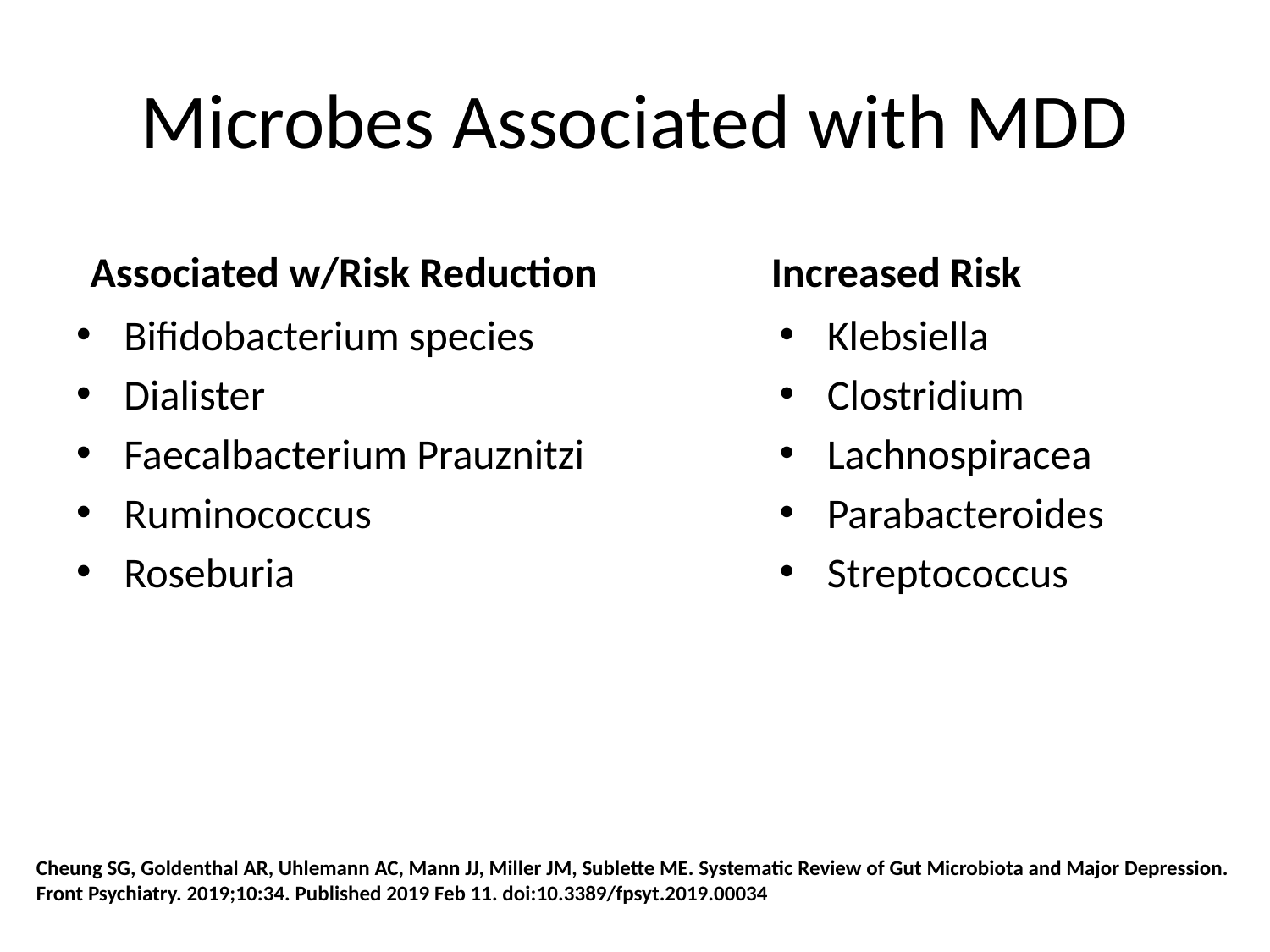

# Microbes Associated with MDD
Associated w/Risk Reduction
Increased Risk
Bifidobacterium species
Dialister
Faecalbacterium Prauznitzi
Ruminococcus
Roseburia
Klebsiella
Clostridium
Lachnospiracea
Parabacteroides
Streptococcus

Cheung SG, Goldenthal AR, Uhlemann AC, Mann JJ, Miller JM, Sublette ME. Systematic Review of Gut Microbiota and Major Depression. Front Psychiatry. 2019;10:34. Published 2019 Feb 11. doi:10.3389/fpsyt.2019.00034